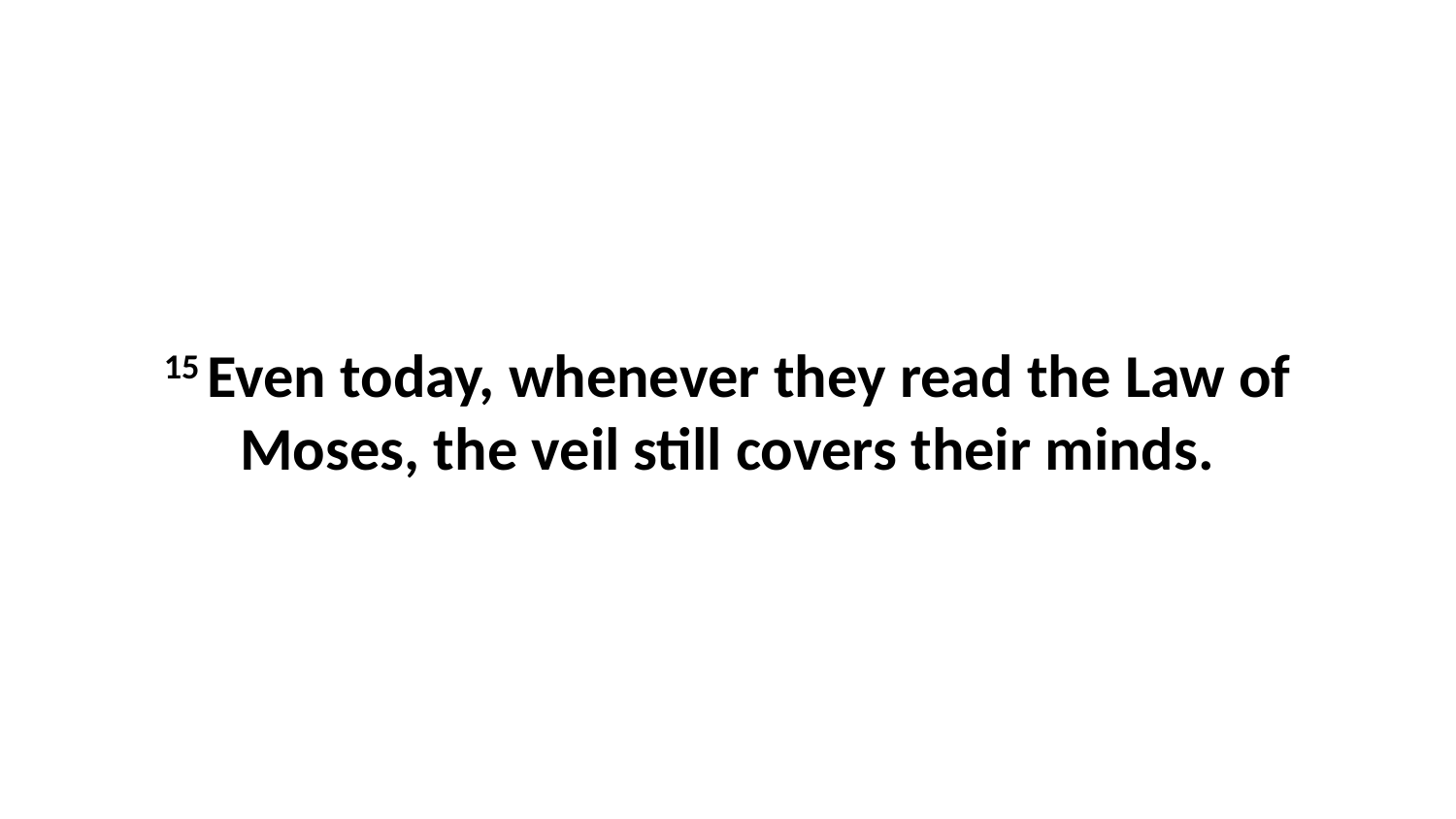

15 Even today, whenever they read the Law of Moses, the veil still covers their minds.